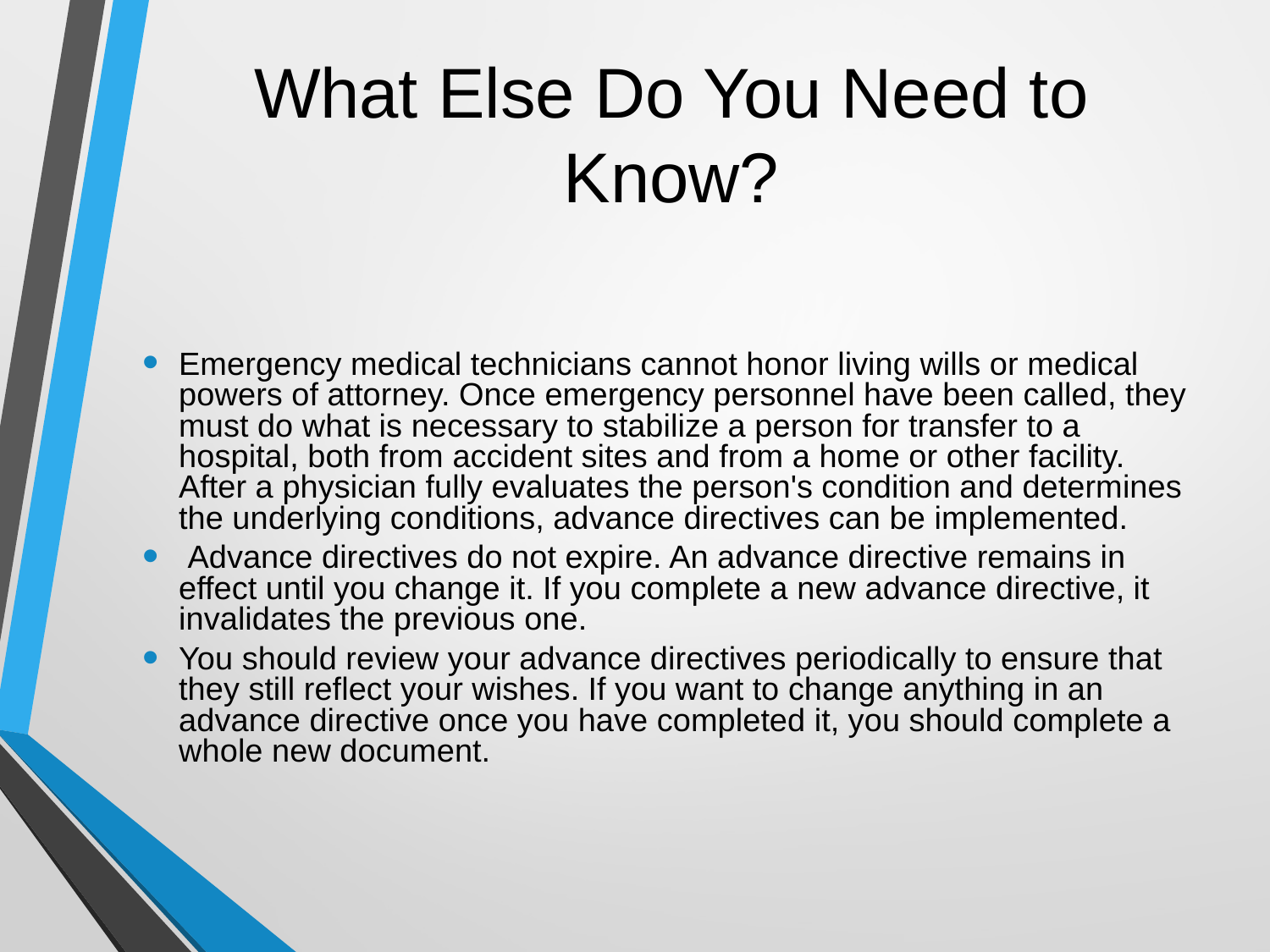

# What Else Do You Need to Know?
Emergency medical technicians cannot honor living wills or medical powers of attorney. Once emergency personnel have been called, they must do what is necessary to stabilize a person for transfer to a hospital, both from accident sites and from a home or other facility. After a physician fully evaluates the person's condition and determines the underlying conditions, advance directives can be implemented.
 Advance directives do not expire. An advance directive remains in effect until you change it. If you complete a new advance directive, it invalidates the previous one.
You should review your advance directives periodically to ensure that they still reflect your wishes. If you want to change anything in an advance directive once you have completed it, you should complete a whole new document.